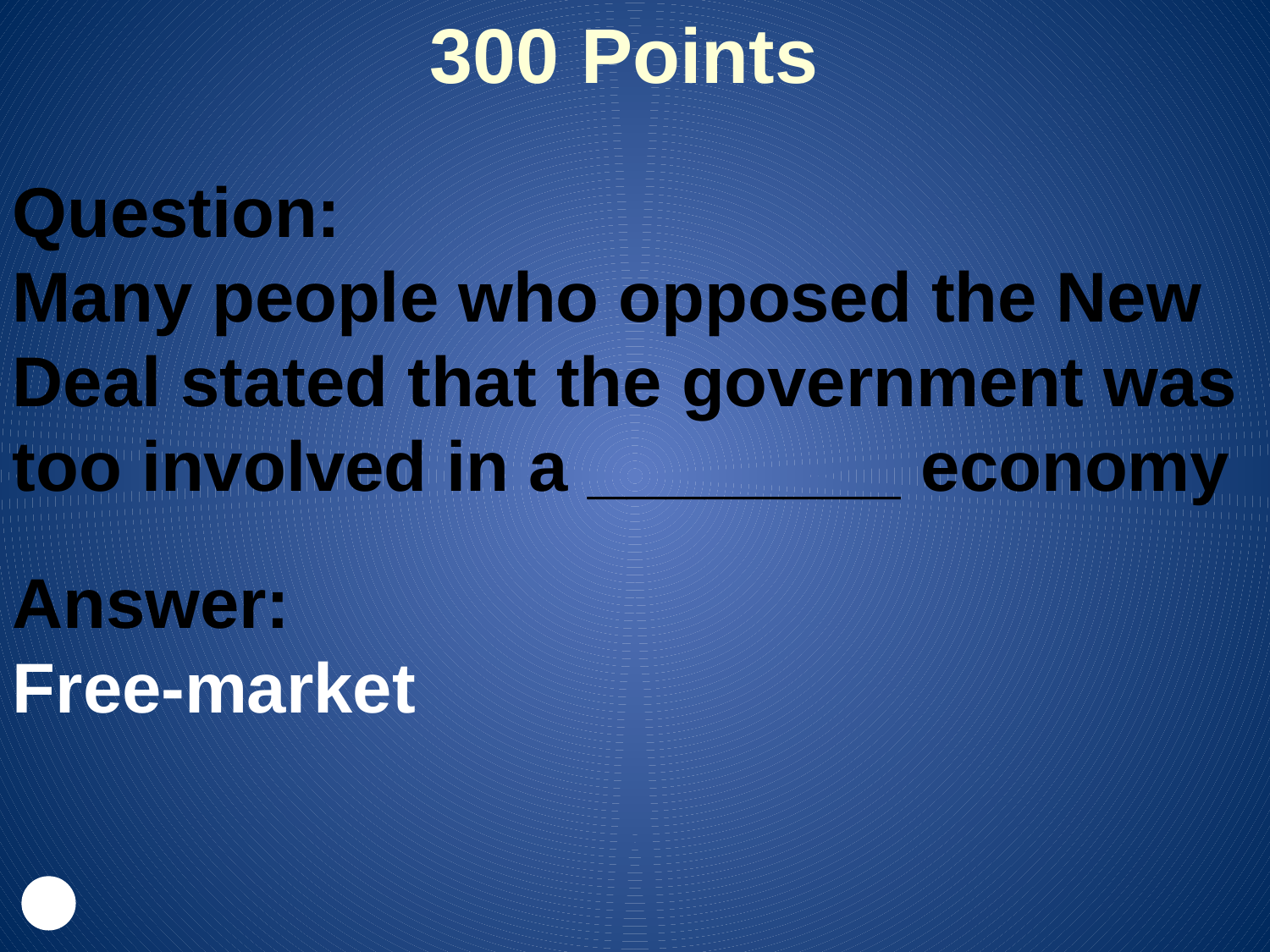

300 Points

Question:
Many people who opposed the New Deal stated that the government was too involved in a ________ economy

Answer:
Free-market